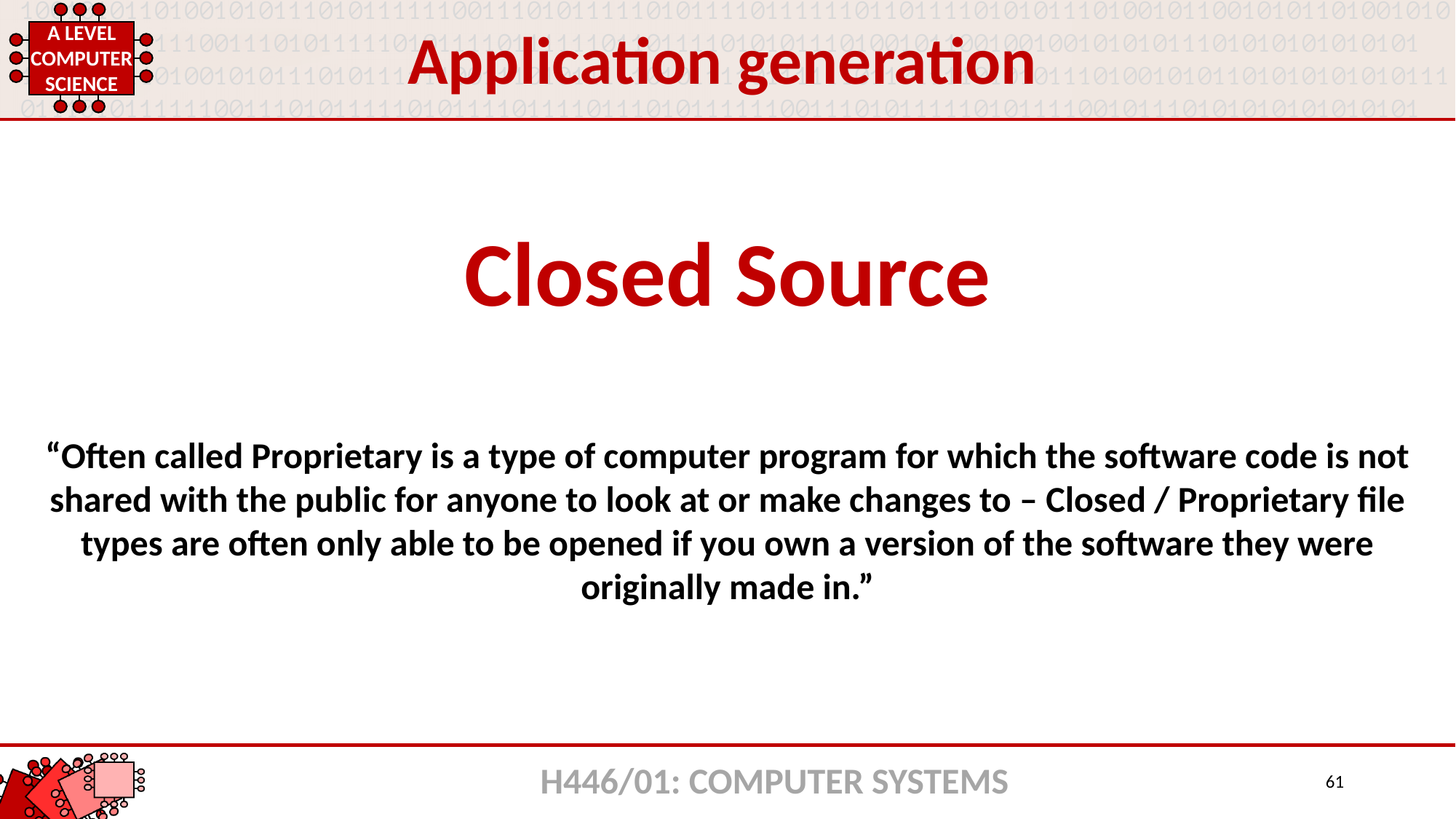

Application generation
Closed Source
“Often called Proprietary is a type of computer program for which the software code is not shared with the public for anyone to look at or make changes to – Closed / Proprietary file types are often only able to be opened if you own a version of the software they were originally made in.”
H446/01: COMPUTER SYSTEMS
61